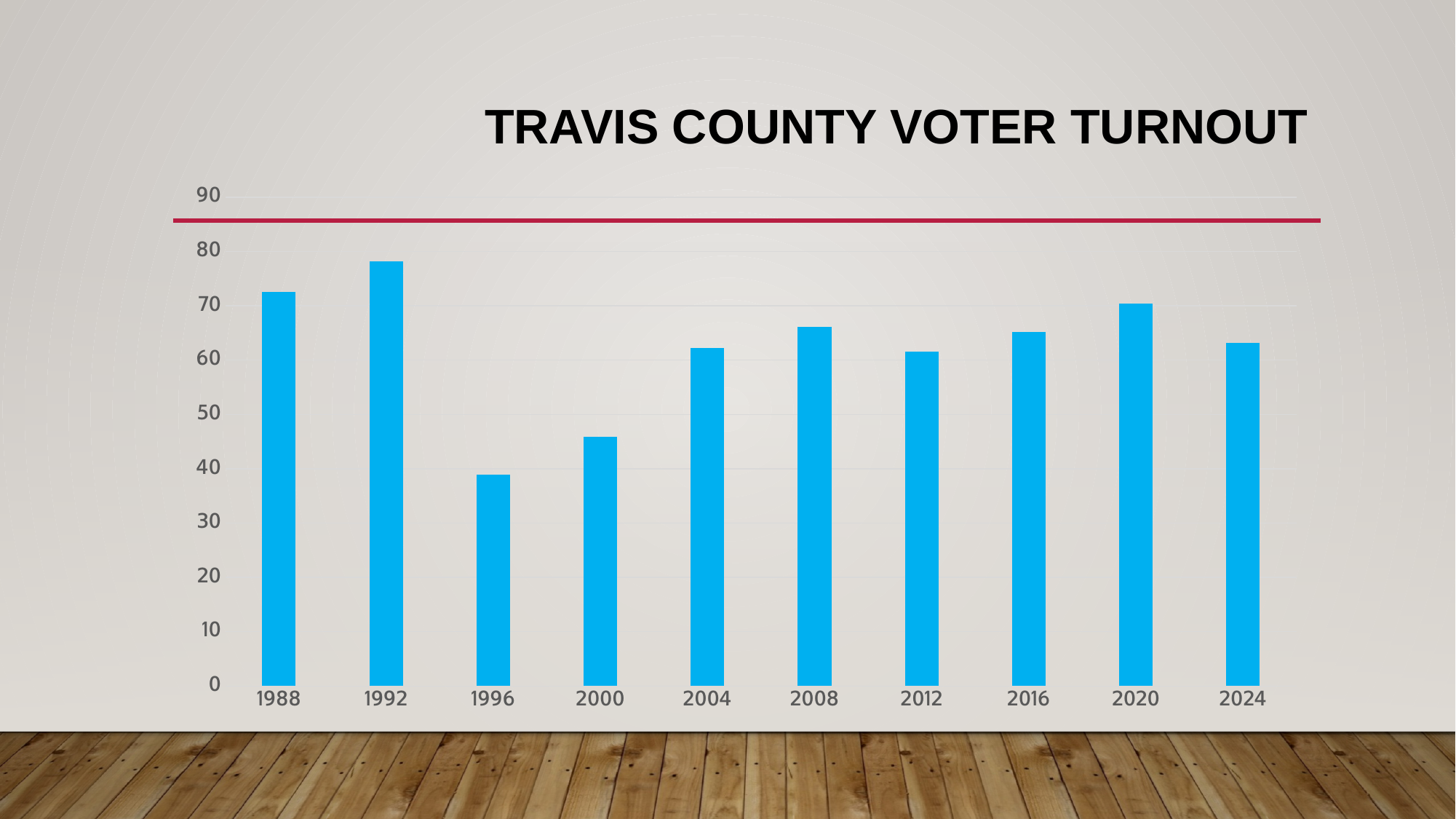

# Travis County Voter Turnout

### Chart

| Category | Turnout |
|---|---|
| 1988 | 72.5 |
| 1992 | 78.2 |
| 1996 | 38.9 |
| 2000 | 45.9 |
| 2004 | 62.3 |
| 2008 | 66.1 |
| 2012 | 61.6 |
| 2016 | 65.2 |
| 2020 | 70.45 |
| 2024 | 63.2 |